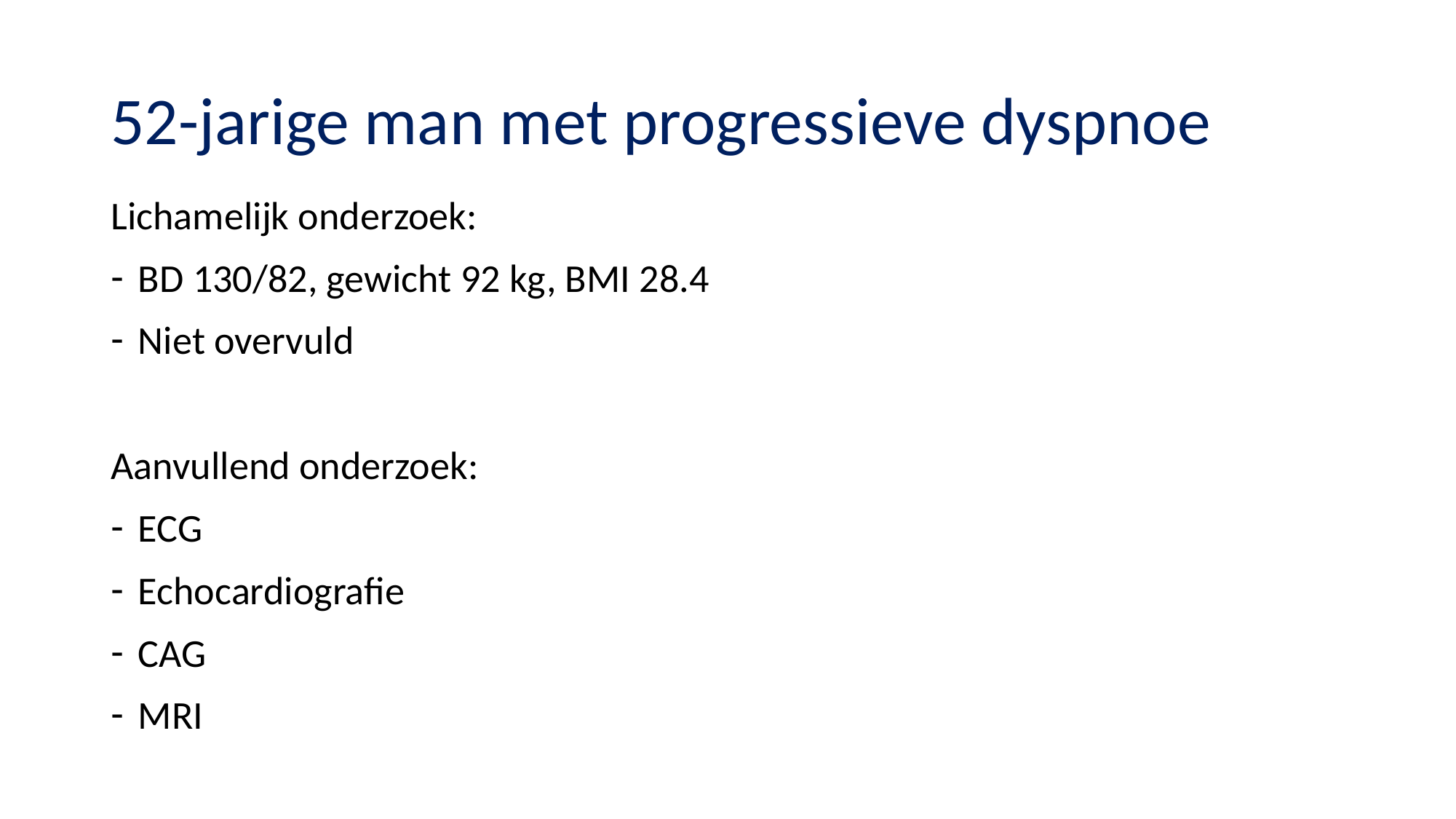

# 52-jarige man met progressieve dyspnoe
Lichamelijk onderzoek:
BD 130/82, gewicht 92 kg, BMI 28.4
Niet overvuld

Aanvullend onderzoek:
ECG
Echocardiografie
CAG
MRI